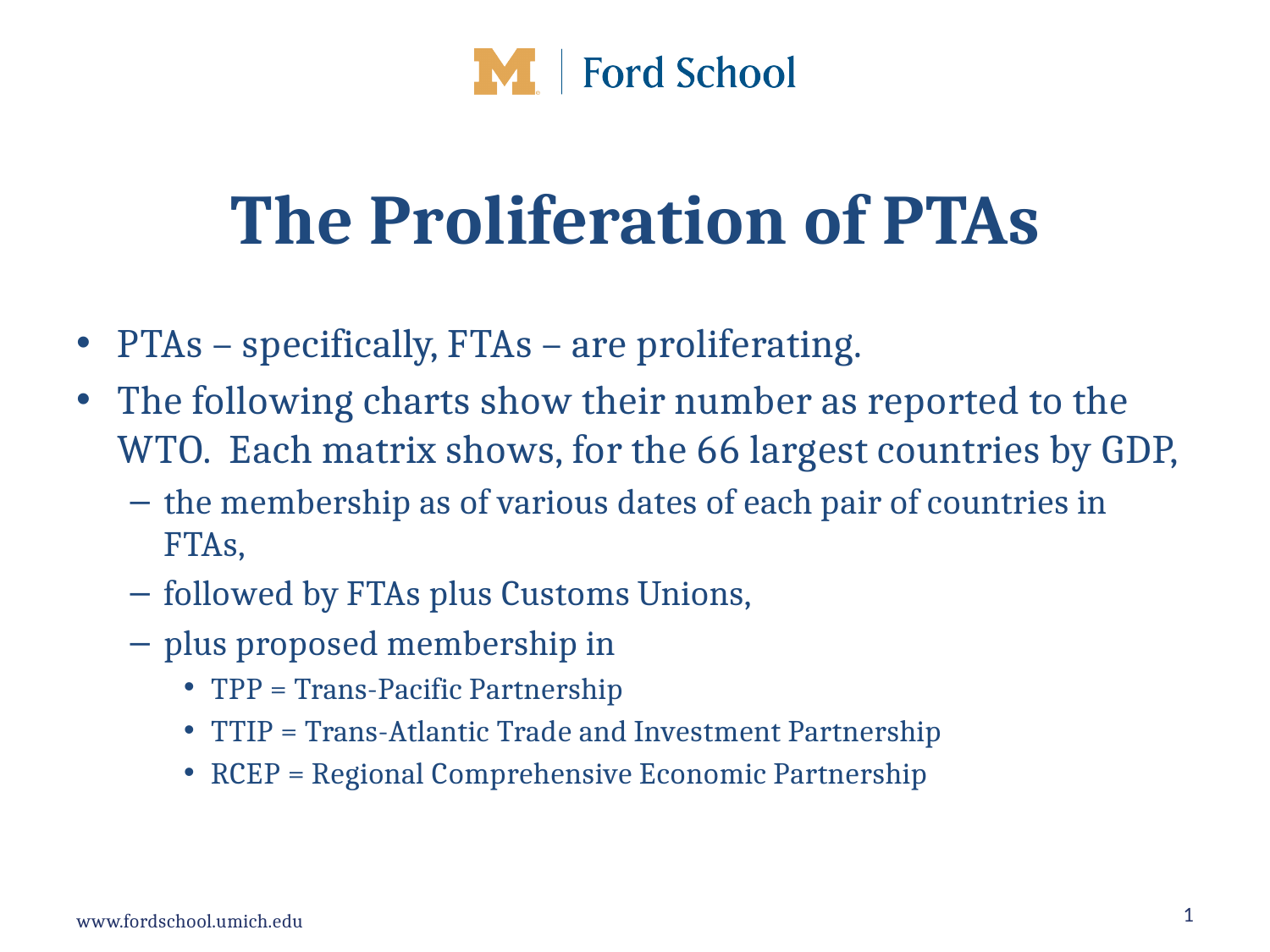

# The Proliferation of PTAs
PTAs – specifically, FTAs – are proliferating.
The following charts show their number as reported to the WTO.  Each matrix shows, for the 66 largest countries by GDP,
the membership as of various dates of each pair of countries in FTAs,
followed by FTAs plus Customs Unions,
plus proposed membership in
TPP = Trans-Pacific Partnership
TTIP = Trans-Atlantic Trade and Investment Partnership
RCEP = Regional Comprehensive Economic Partnership

1